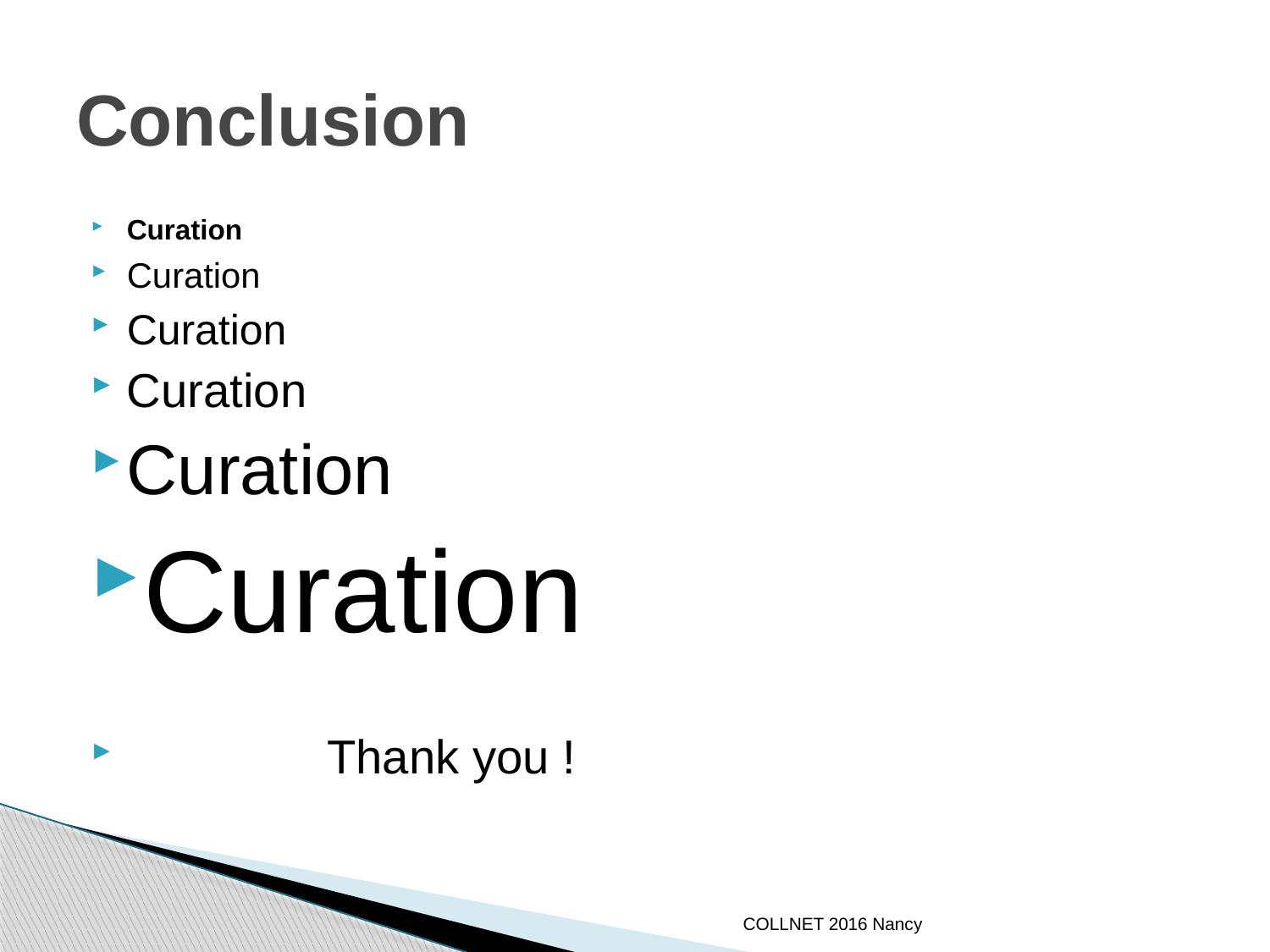

# Conclusion
Curation
Curation
Curation
Curation
Curation
Curation

               Thank you !
COLLNET 2016 Nancy